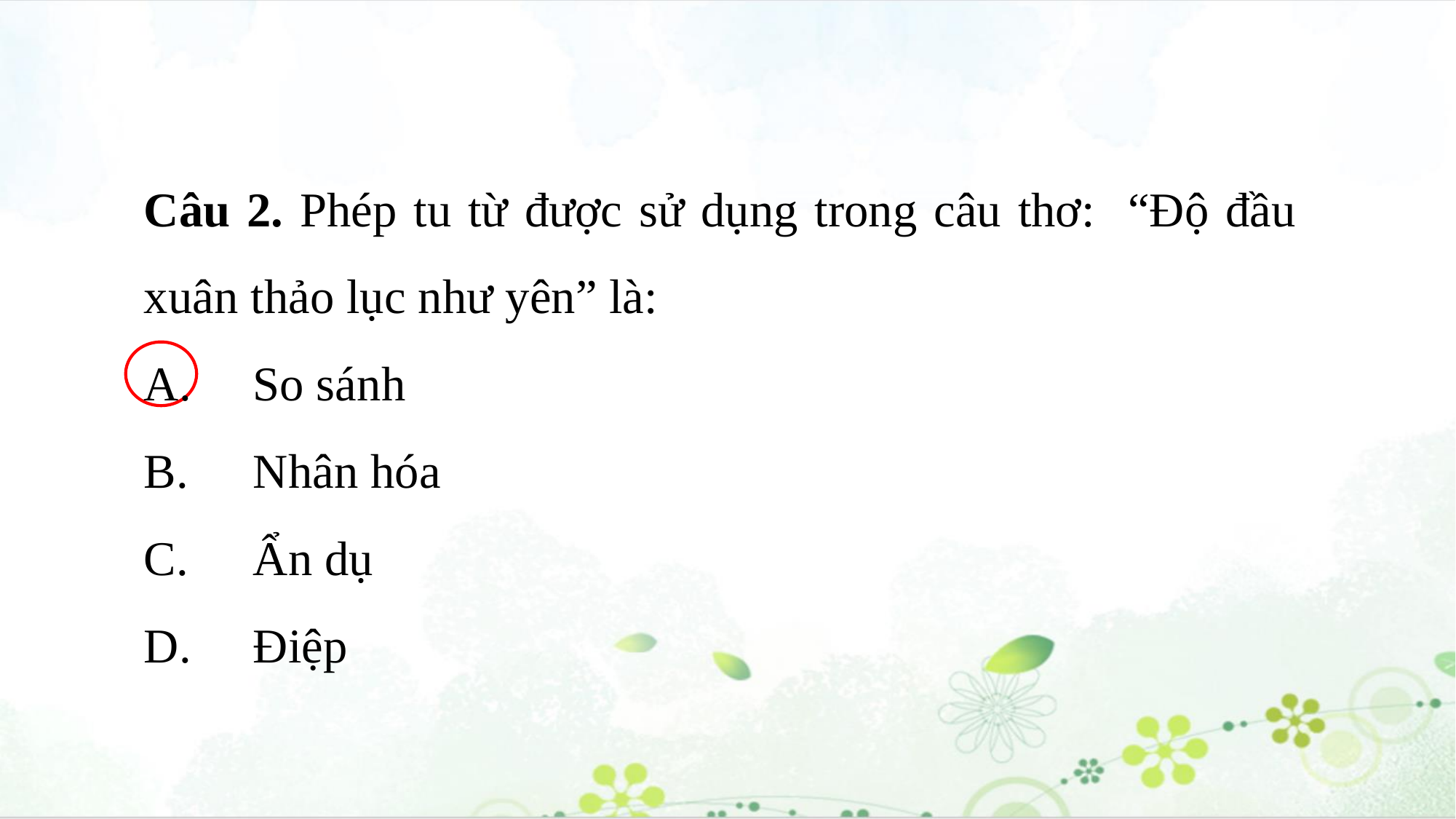

Câu 2. Phép tu từ được sử dụng trong câu thơ:  “Ðộ đầu xuân thảo lục như yên” là:
A.	So sánh
B.	Nhân hóa
C.	Ẩn dụ
D.	Điệp